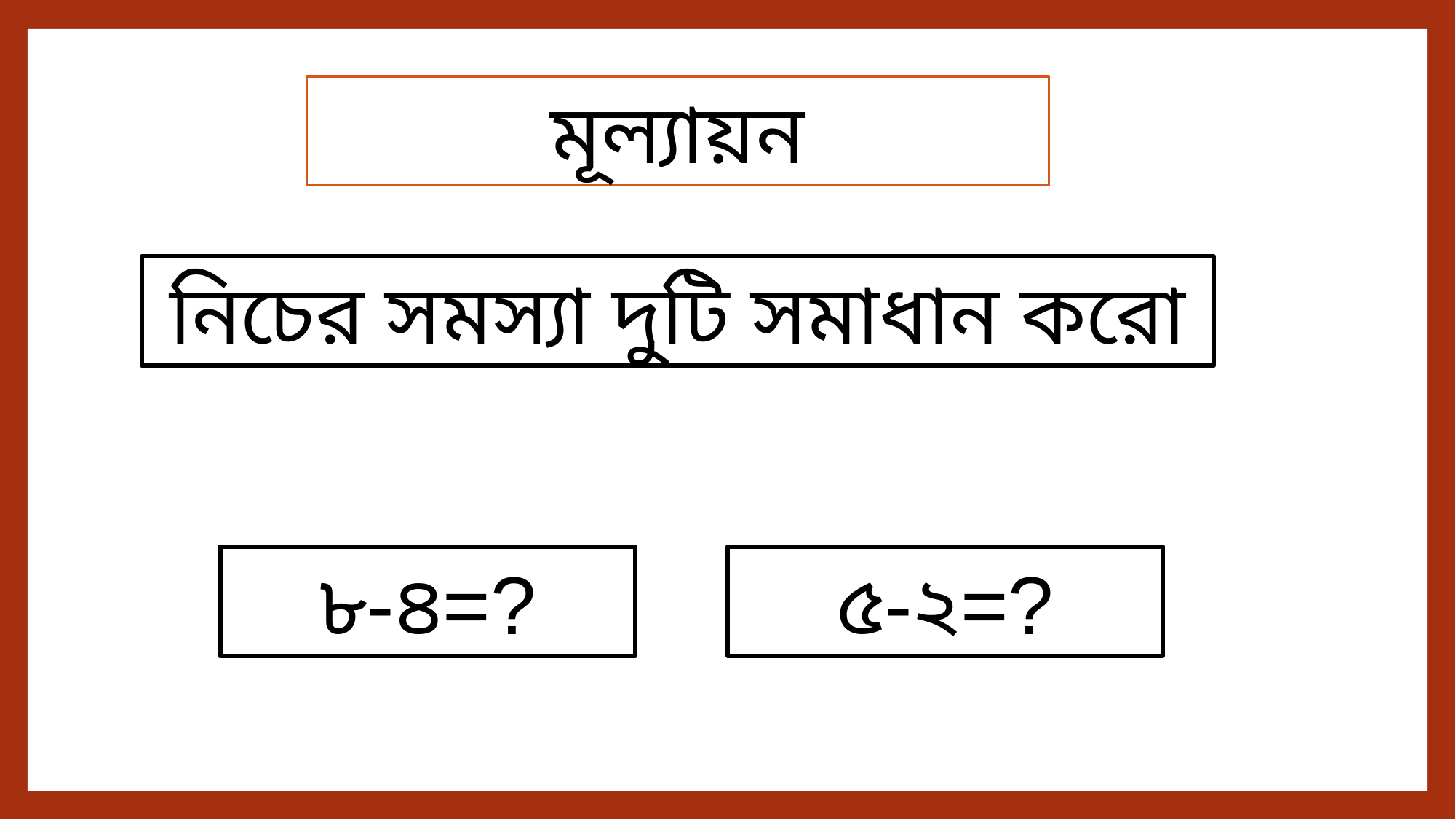

মূল্যায়ন
নিচের সমস্যা দুটি সমাধান করো
৮-৪=?
৫-২=?